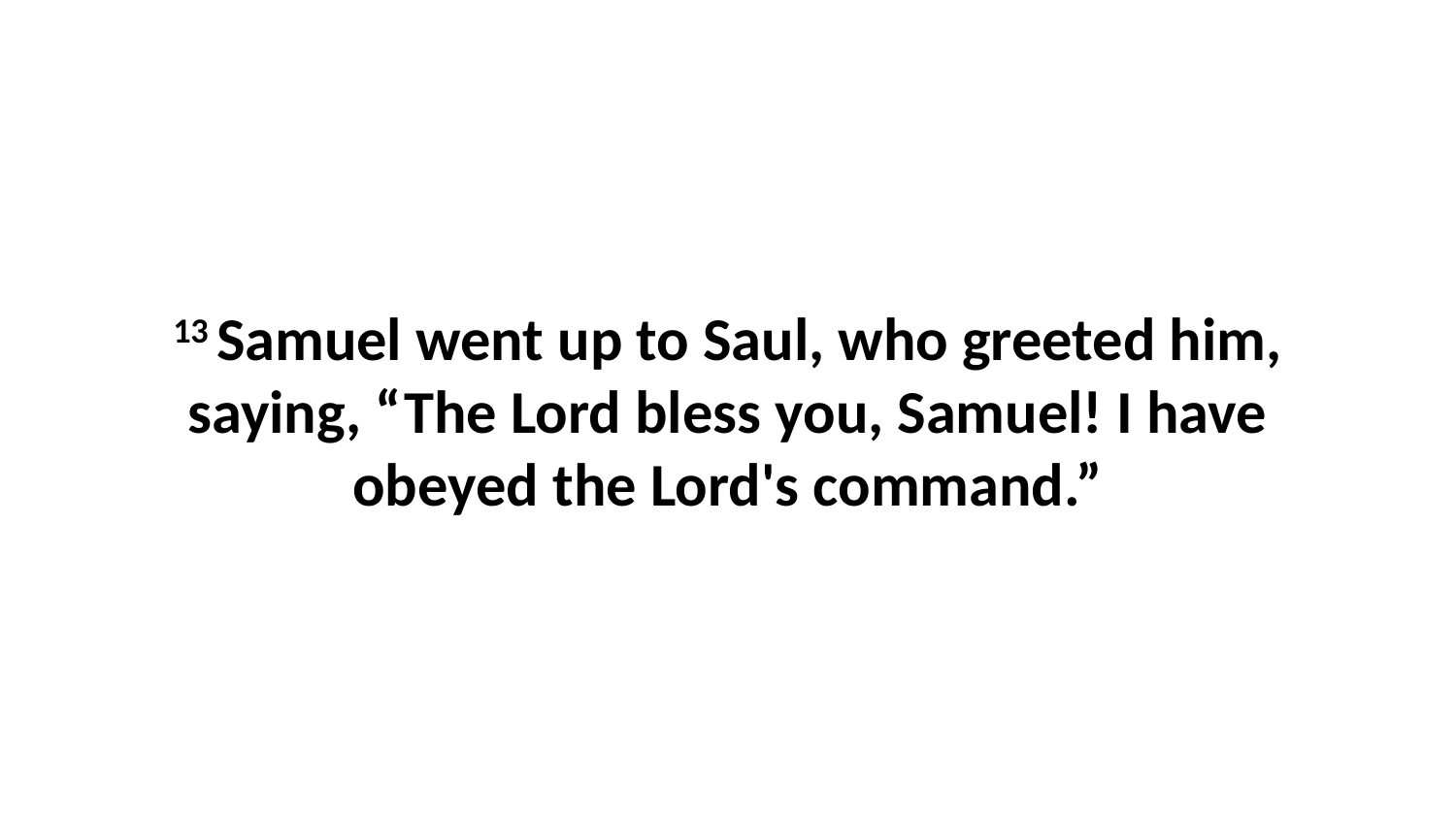

13 Samuel went up to Saul, who greeted him, saying, “The Lord bless you, Samuel! I have obeyed the Lord's command.”